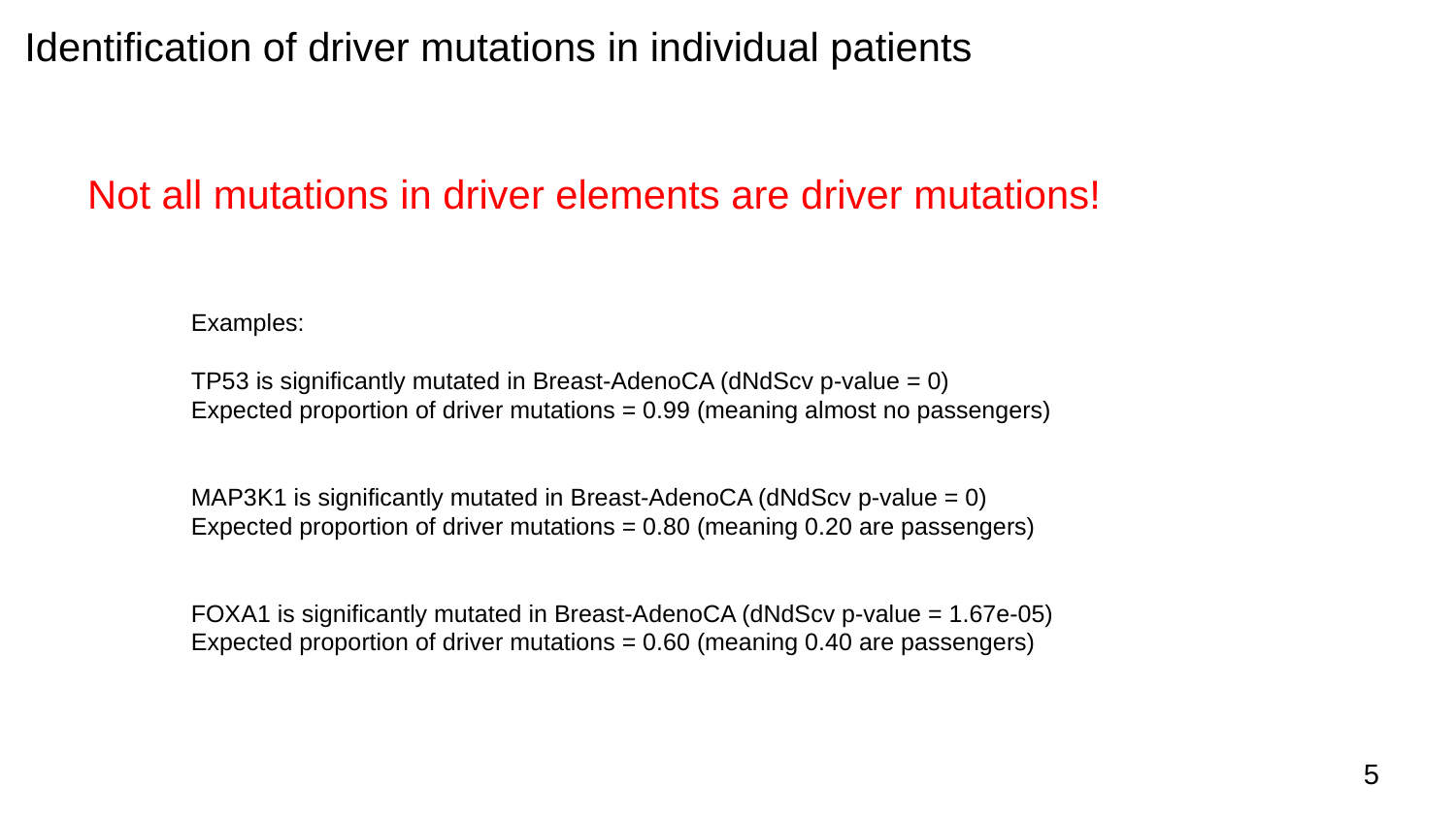

Identification of driver mutations in individual patients
# Not all mutations in driver elements are driver mutations!
Examples:

TP53 is significantly mutated in Breast-AdenoCA (dNdScv p-value = 0)
Expected proportion of driver mutations = 0.99 (meaning almost no passengers)

MAP3K1 is significantly mutated in Breast-AdenoCA (dNdScv p-value = 0)
Expected proportion of driver mutations = 0.80 (meaning 0.20 are passengers)

FOXA1 is significantly mutated in Breast-AdenoCA (dNdScv p-value = 1.67e-05)
Expected proportion of driver mutations = 0.60 (meaning 0.40 are passengers)

5